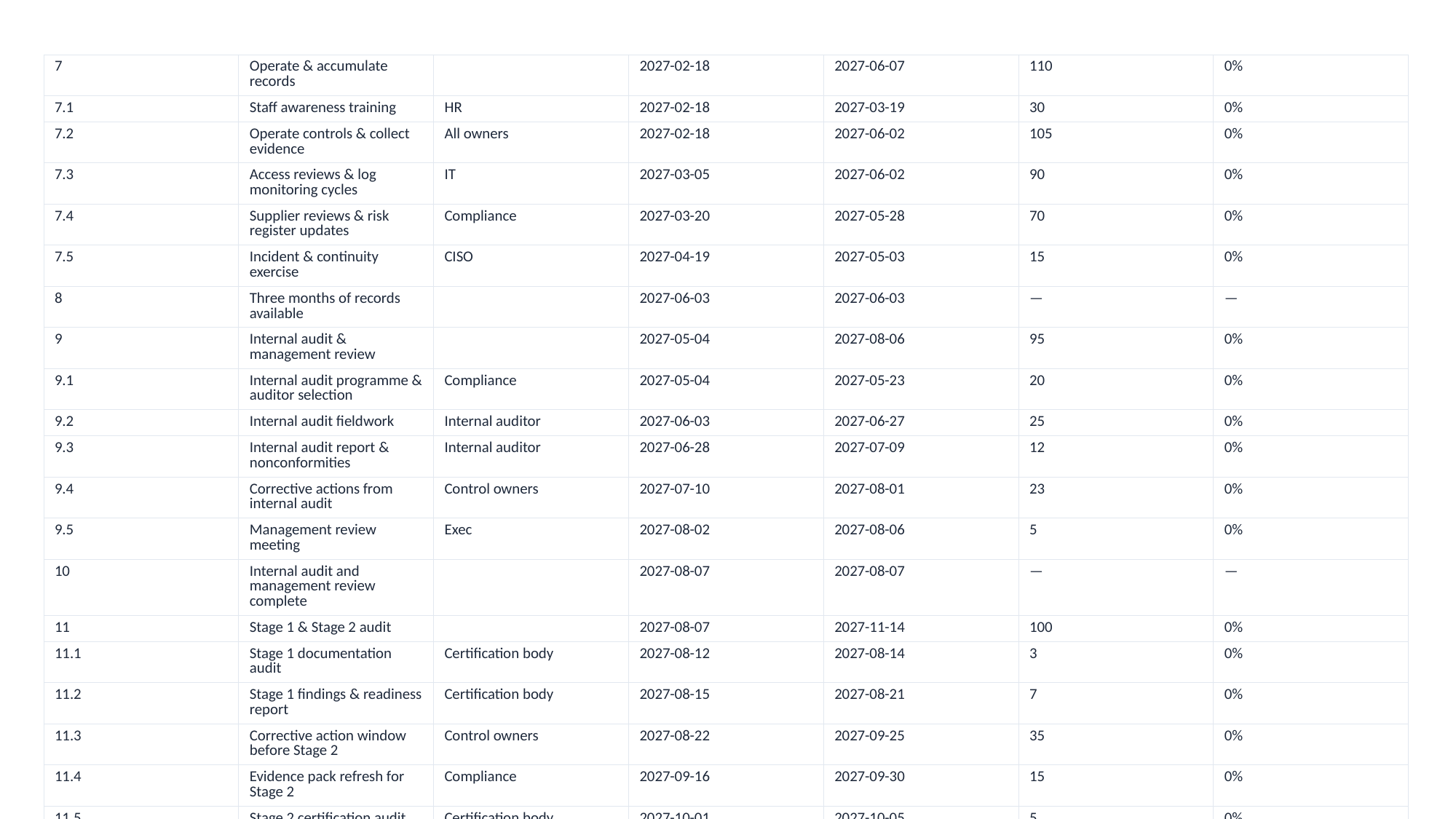

| 7 | Operate & accumulate records |  | 2027-02-18 | 2027-06-07 | 110 | 0% |
| --- | --- | --- | --- | --- | --- | --- |
| 7.1 | Staff awareness training | HR | 2027-02-18 | 2027-03-19 | 30 | 0% |
| 7.2 | Operate controls & collect evidence | All owners | 2027-02-18 | 2027-06-02 | 105 | 0% |
| 7.3 | Access reviews & log monitoring cycles | IT | 2027-03-05 | 2027-06-02 | 90 | 0% |
| 7.4 | Supplier reviews & risk register updates | Compliance | 2027-03-20 | 2027-05-28 | 70 | 0% |
| 7.5 | Incident & continuity exercise | CISO | 2027-04-19 | 2027-05-03 | 15 | 0% |
| 8 | Three months of records available |  | 2027-06-03 | 2027-06-03 | — | — |
| 9 | Internal audit & management review |  | 2027-05-04 | 2027-08-06 | 95 | 0% |
| 9.1 | Internal audit programme & auditor selection | Compliance | 2027-05-04 | 2027-05-23 | 20 | 0% |
| 9.2 | Internal audit fieldwork | Internal auditor | 2027-06-03 | 2027-06-27 | 25 | 0% |
| 9.3 | Internal audit report & nonconformities | Internal auditor | 2027-06-28 | 2027-07-09 | 12 | 0% |
| 9.4 | Corrective actions from internal audit | Control owners | 2027-07-10 | 2027-08-01 | 23 | 0% |
| 9.5 | Management review meeting | Exec | 2027-08-02 | 2027-08-06 | 5 | 0% |
| 10 | Internal audit and management review complete |  | 2027-08-07 | 2027-08-07 | — | — |
| 11 | Stage 1 & Stage 2 audit |  | 2027-08-07 | 2027-11-14 | 100 | 0% |
| 11.1 | Stage 1 documentation audit | Certification body | 2027-08-12 | 2027-08-14 | 3 | 0% |
| 11.2 | Stage 1 findings & readiness report | Certification body | 2027-08-15 | 2027-08-21 | 7 | 0% |
| 11.3 | Corrective action window before Stage 2 | Control owners | 2027-08-22 | 2027-09-25 | 35 | 0% |
| 11.4 | Evidence pack refresh for Stage 2 | Compliance | 2027-09-16 | 2027-09-30 | 15 | 0% |
| 11.5 | Stage 2 certification audit | Certification body | 2027-10-01 | 2027-10-05 | 5 | 0% |
| 11.6 | Stage 2 nonconformity closure | Control owners | 2027-10-06 | 2027-10-30 | 25 | 0% |
| 12 | Certificate issued |  | 2027-11-03 | 2027-11-03 | — | — |
| 12.1 | Surveillance audit year | Compliance | 2027-11-03 | 2027-11-12 | 10 | 0% |